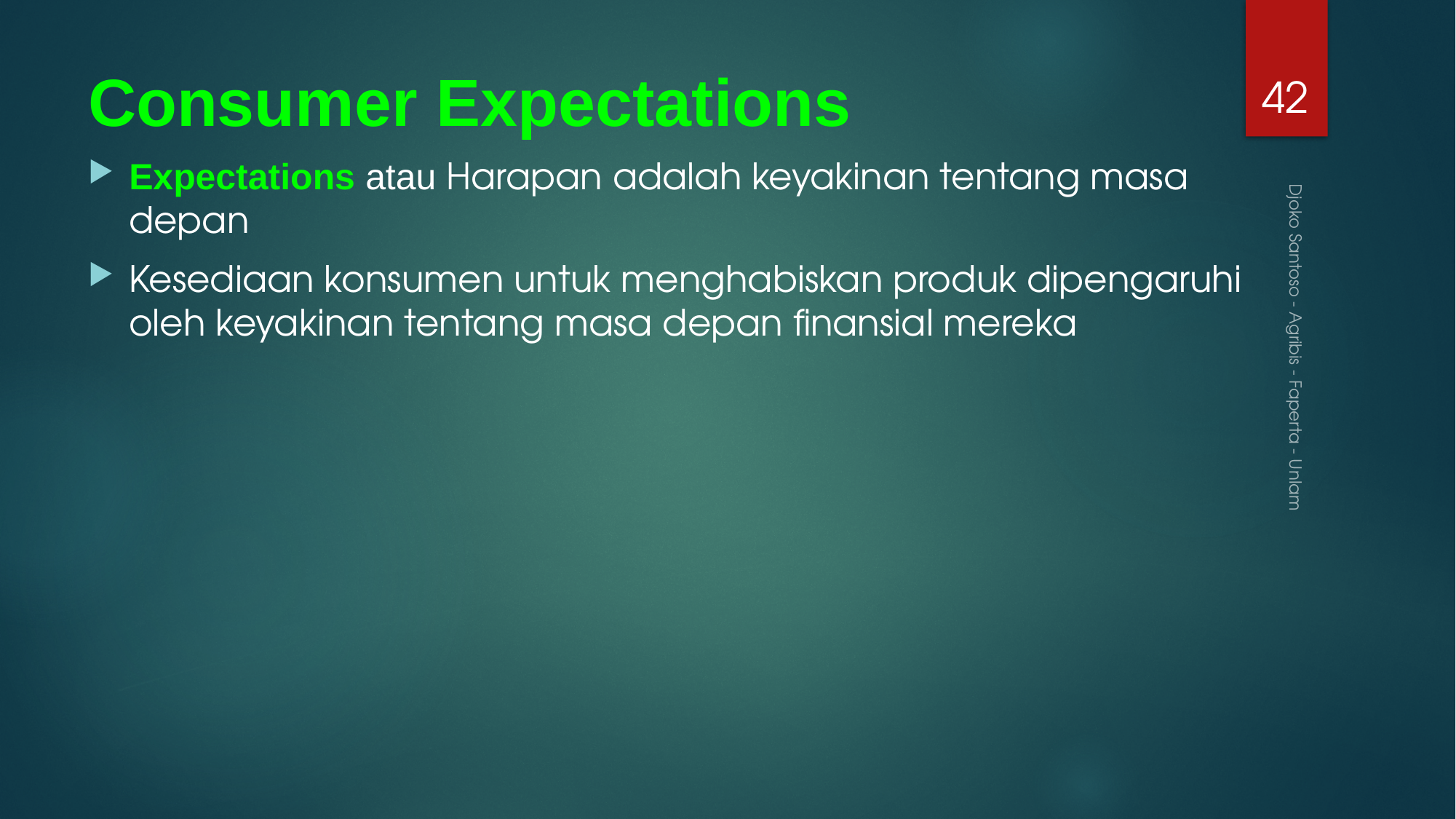

42
# Consumer Expectations
Expectations atau Harapan adalah keyakinan tentang masa depan
Kesediaan konsumen untuk menghabiskan produk dipengaruhi oleh keyakinan tentang masa depan finansial mereka

Djoko Santoso - Agribis - Faperta - Unlam